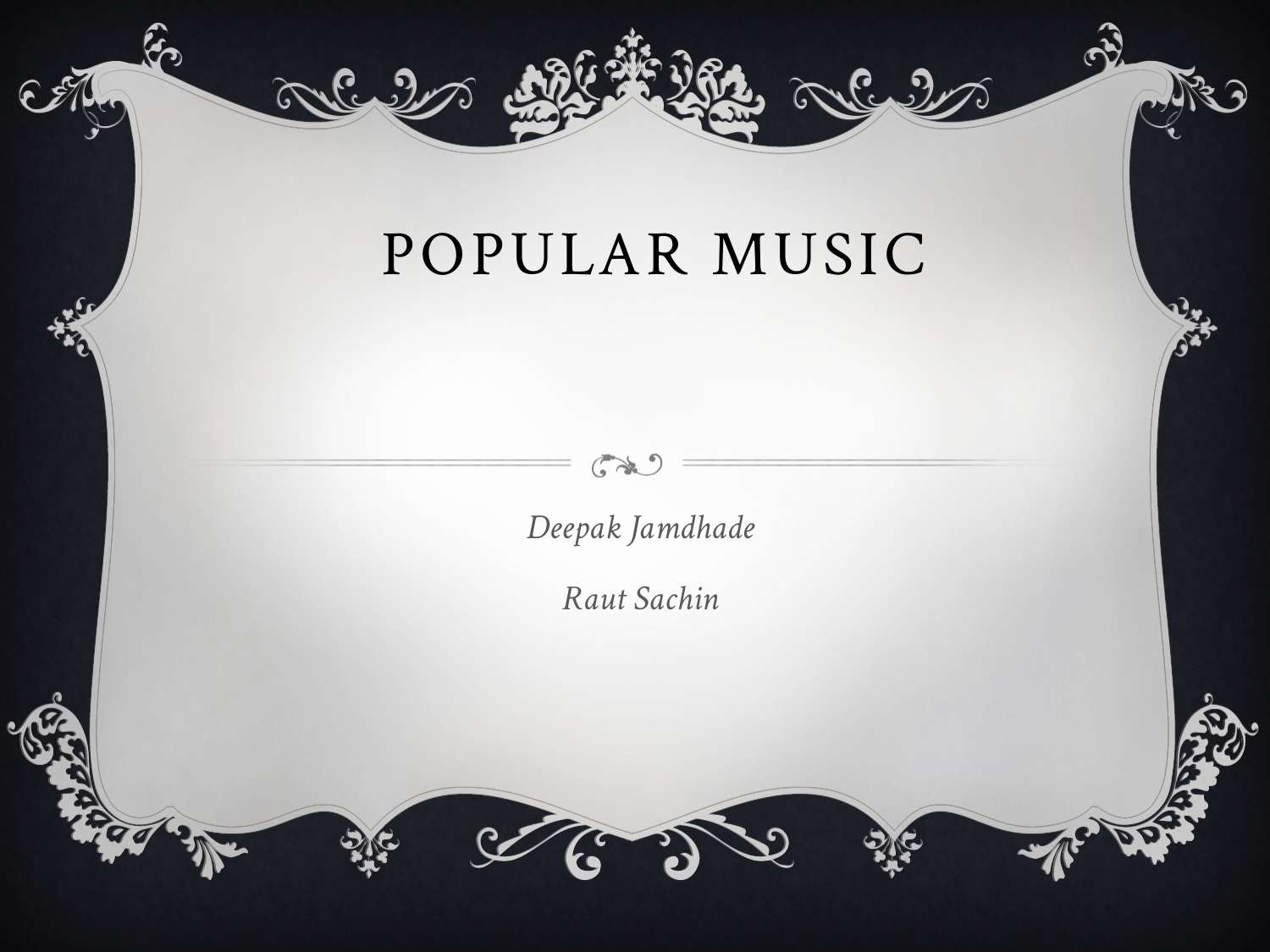

# Popular music
Deepak Jamdhade
Raut Sachin